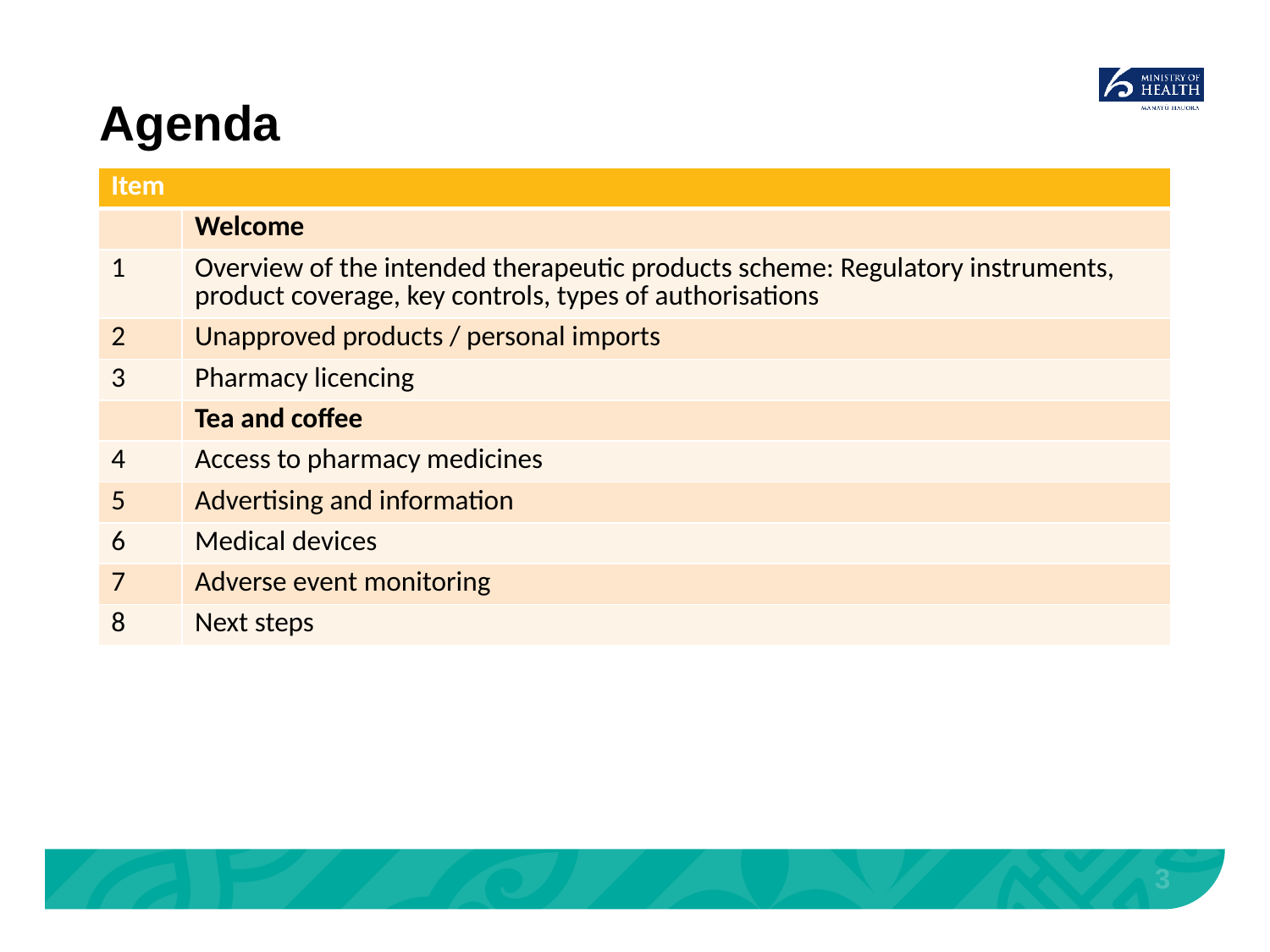

# Agenda
| Item |  |
| --- | --- |
|  | Welcome |
| 1 | Overview of the intended therapeutic products scheme: Regulatory instruments, product coverage, key controls, types of authorisations |
| 2 | Unapproved products / personal imports |
| 3 | Pharmacy licencing |
|  | Tea and coffee |
| 4 | Access to pharmacy medicines |
| 5 | Advertising and information |
| 6 | Medical devices |
| 7 | Adverse event monitoring |
| 8 | Next steps |
te